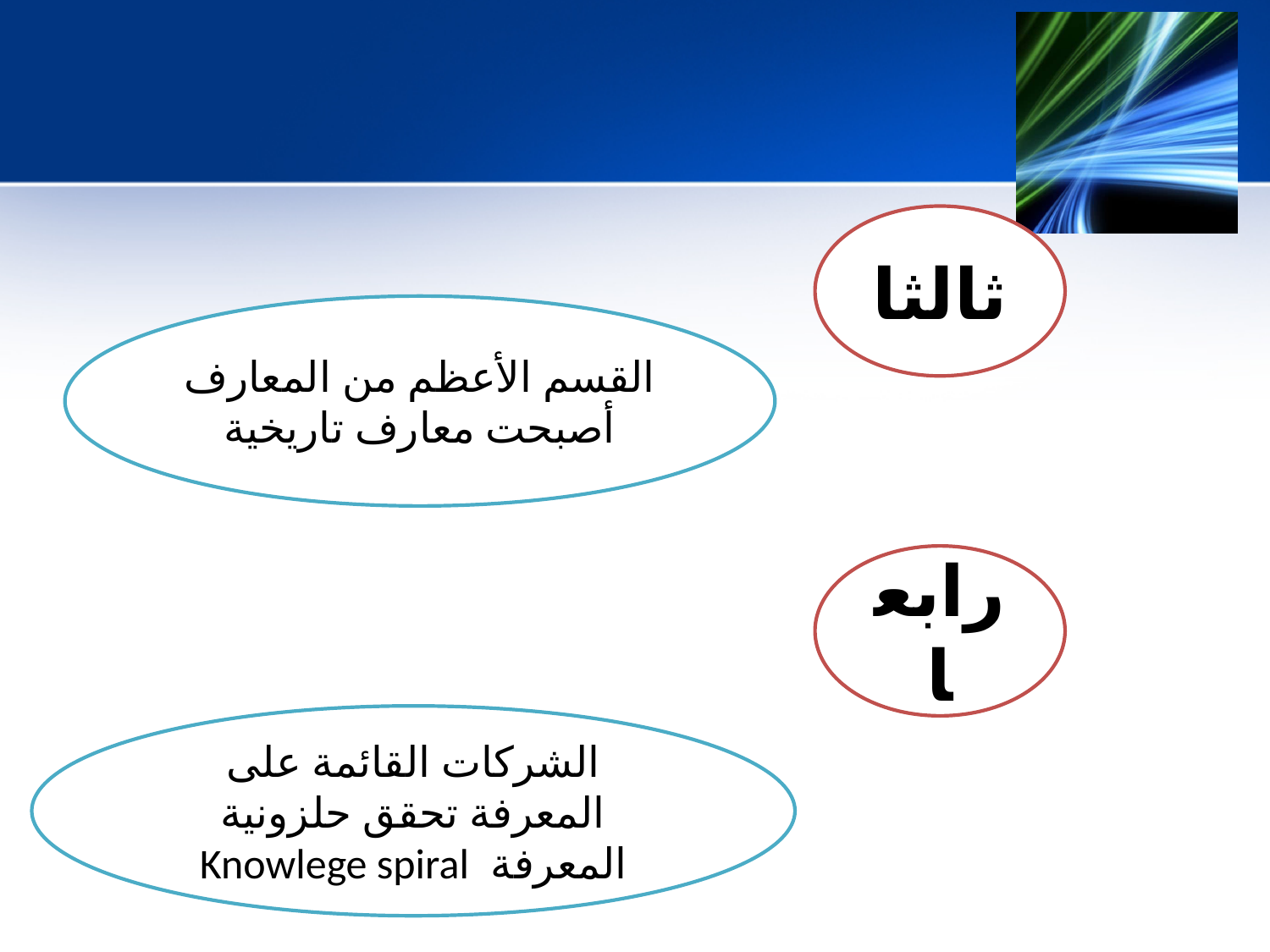

ثالثا
القسم الأعظم من المعارف أصبحت معارف تاريخية
رابعا
الشركات القائمة على المعرفة تحقق حلزونية المعرفة  Knowlege spiral